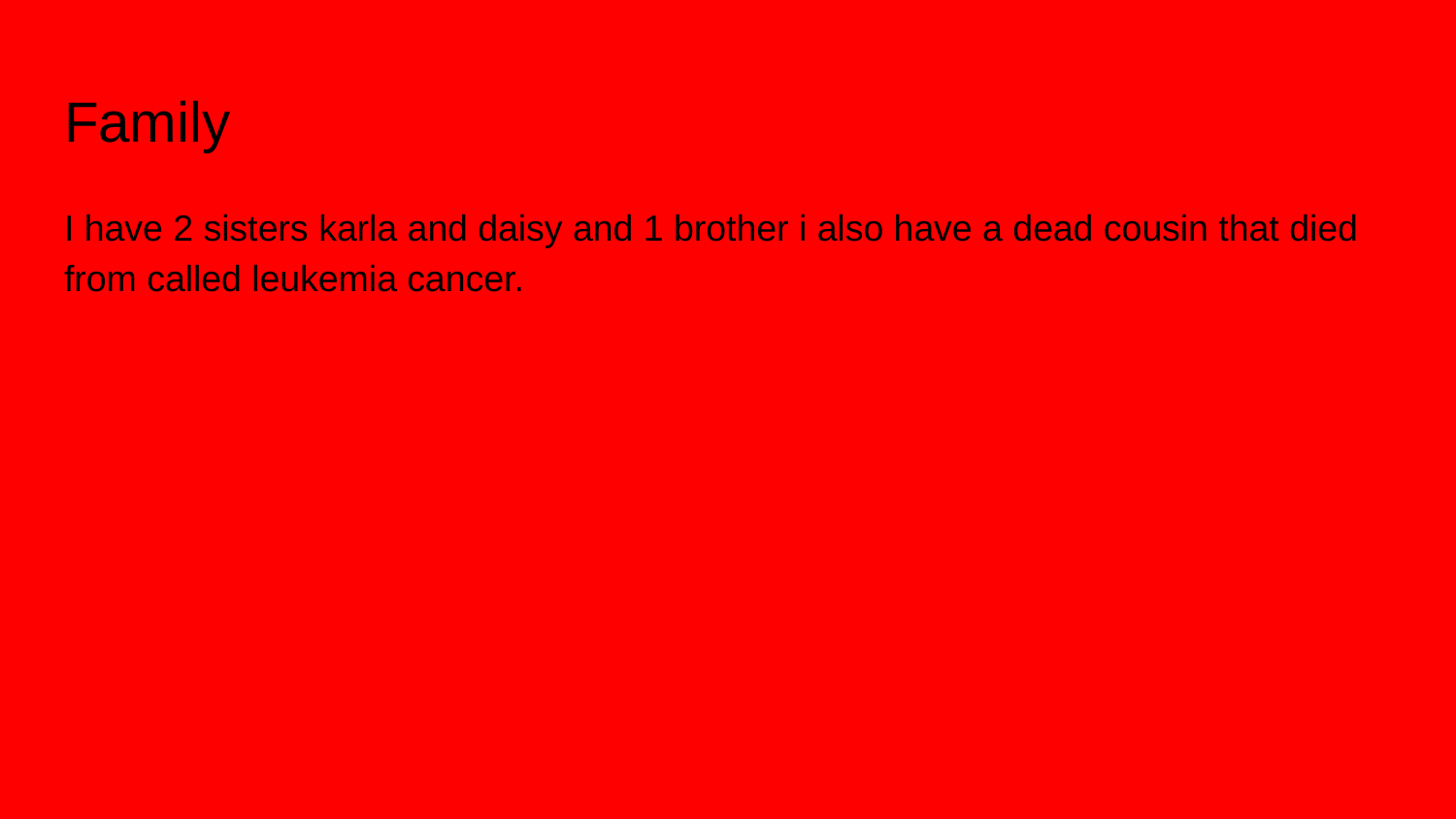

# Family
I have 2 sisters karla and daisy and 1 brother i also have a dead cousin that died from called leukemia cancer.